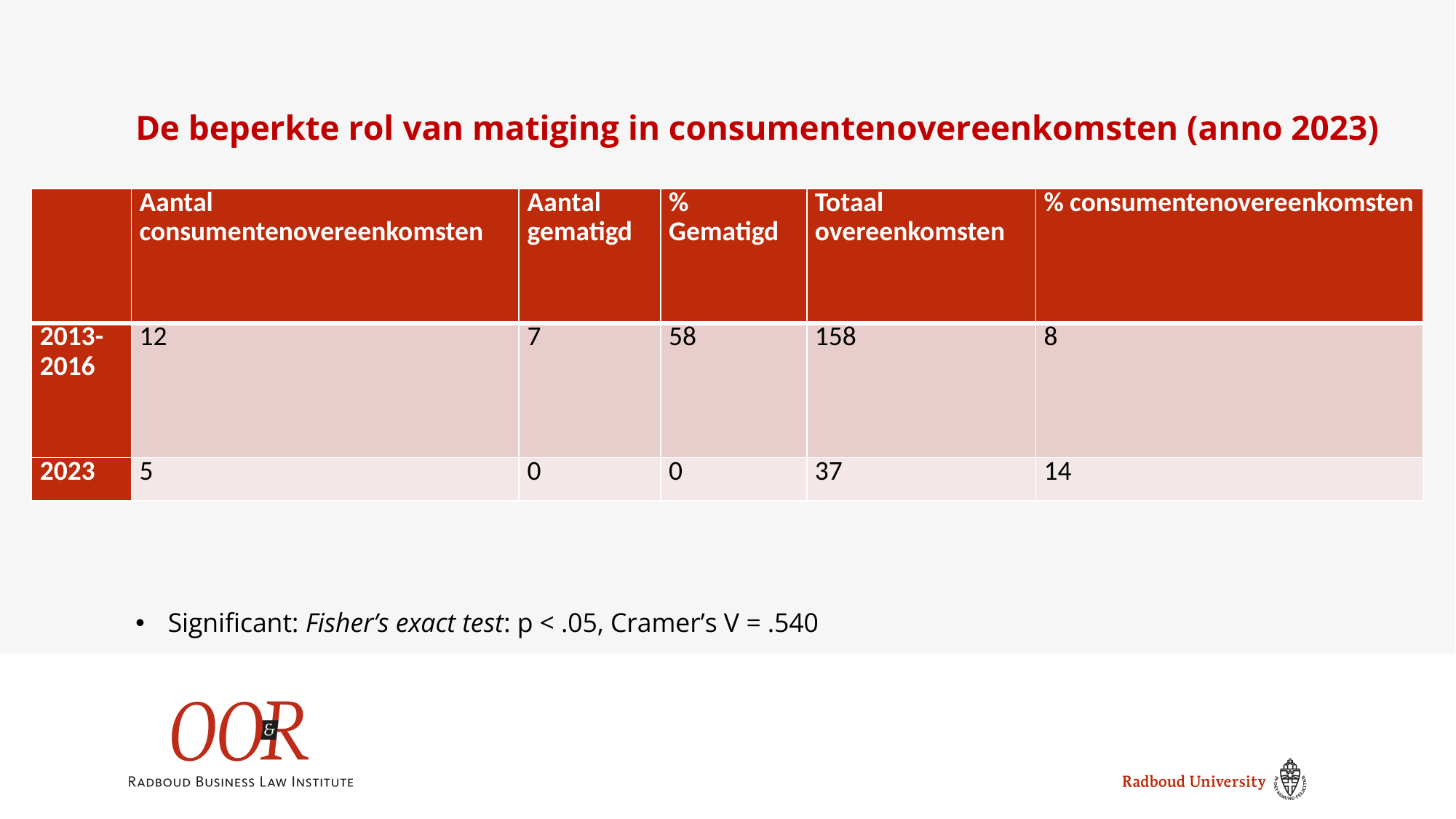

# De beperkte rol van matiging in consumentenovereenkomsten (anno 2023)

Significant: Fisher’s exact test: p < .05, Cramer’s V = .540

|  | Aantal consumentenovereenkomsten | Aantal gematigd | % Gematigd | Totaal overeenkomsten | % consumentenovereenkomsten |
| --- | --- | --- | --- | --- | --- |
| 2013-2016 | 12 | 7 | 58 | 158 | 8 |
| 2023 | 5 | 0 | 0 | 37 | 14 |